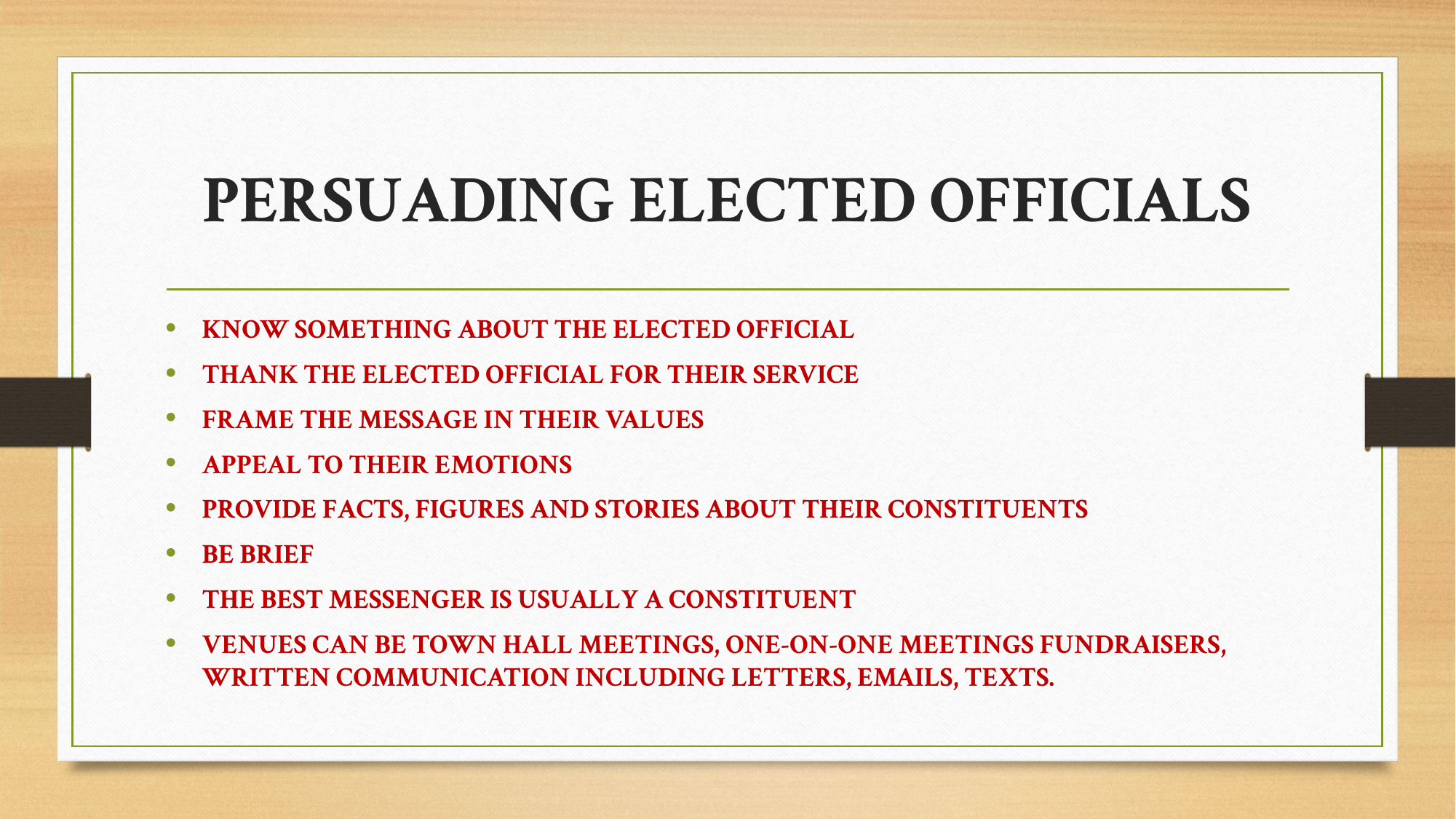

# PERSUADING ELECTED OFFICIALS
KNOW SOMETHING ABOUT THE ELECTED OFFICIAL
THANK THE ELECTED OFFICIAL FOR THEIR SERVICE
FRAME THE MESSAGE IN THEIR VALUES
APPEAL TO THEIR EMOTIONS
PROVIDE FACTS, FIGURES AND STORIES ABOUT THEIR CONSTITUENTS
BE BRIEF
THE BEST MESSENGER IS USUALLY A CONSTITUENT
VENUES CAN BE TOWN HALL MEETINGS, ONE-ON-ONE MEETINGS FUNDRAISERS,  WRITTEN COMMUNICATION INCLUDING LETTERS, EMAILS, TEXTS.